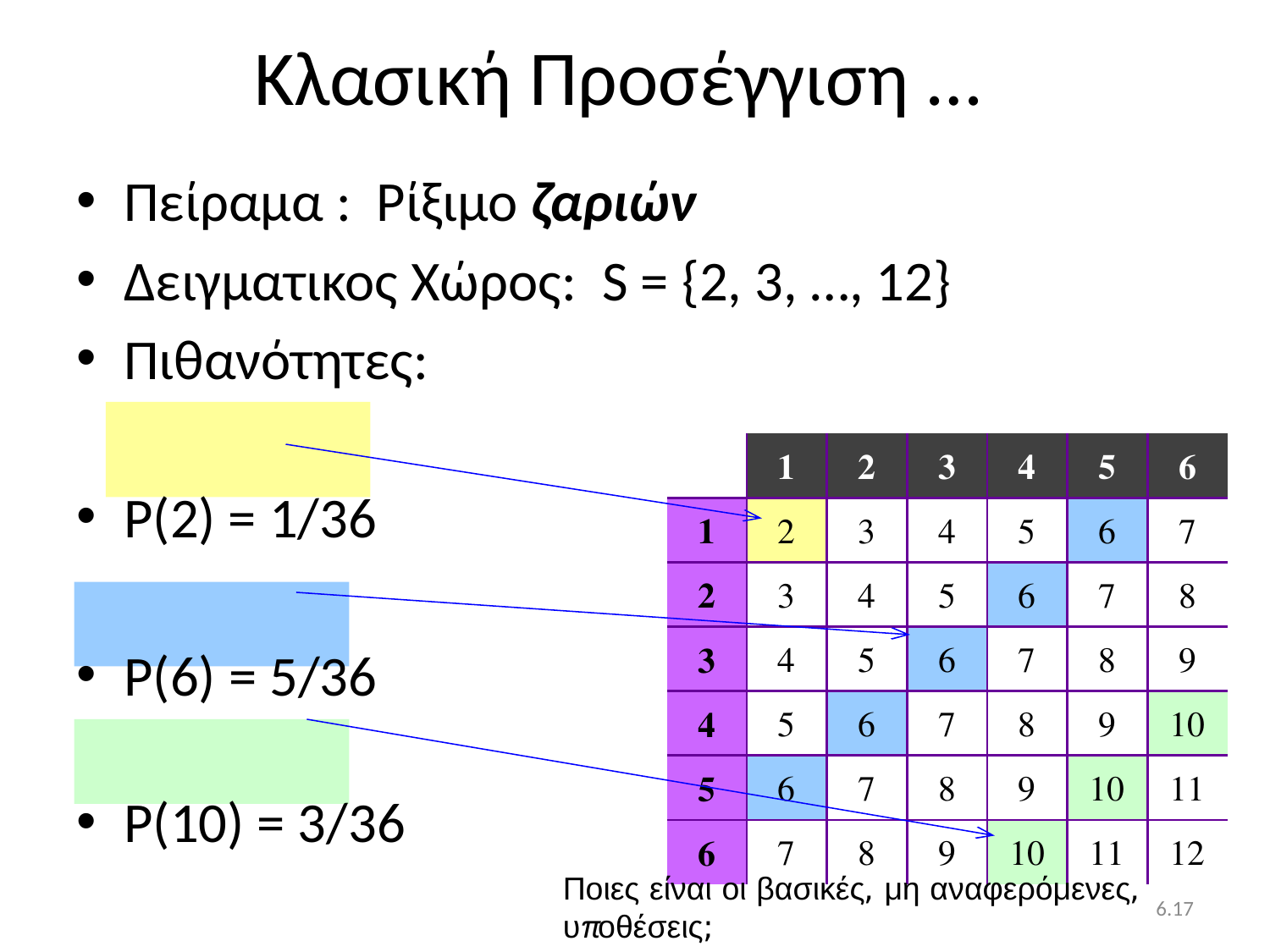

# Κλασική Προσέγγιση …
Πείραμα :  Ρίξιμο ζαριών
Δειγματικος Χώρος:  S = {2, 3, …, 12}
Πιθανότητες:

P(2) = 1/36

P(6) = 5/36
P(10) = 3/36

|  | 1 | 2 | 3 | 4 | 5 | 6 |
| --- | --- | --- | --- | --- | --- | --- |
| 1 | 2 | 3 | 4 | 5 | 6 | 7 |
| 2 | 3 | 4 | 5 | 6 | 7 | 8 |
| 3 | 4 | 5 | 6 | 7 | 8 | 9 |
| 4 | 5 | 6 | 7 | 8 | 9 | 10 |
| 5 | 6 | 7 | 8 | 9 | 10 | 11 |
| 6 | 7 | 8 | 9 | 10 | 11 | 12 |

Ποιες είναι οι βασικές, μη αναφερόμενες, υποθέσεις;
6.17